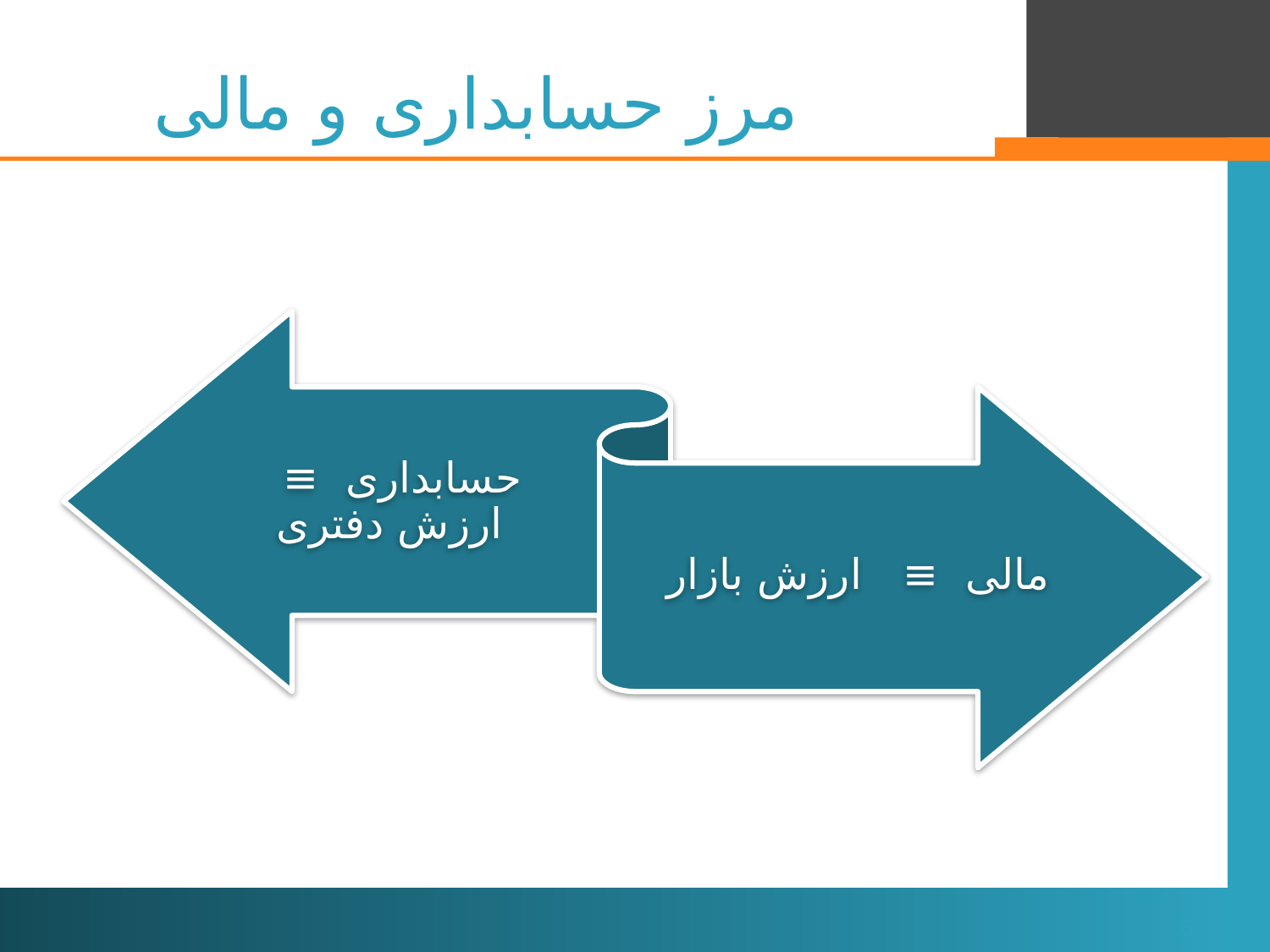

# مرز حسابداری و مالی
حسابداری  ≡   ارزش دفتری
مالی  ≡   ارزش بازار
6